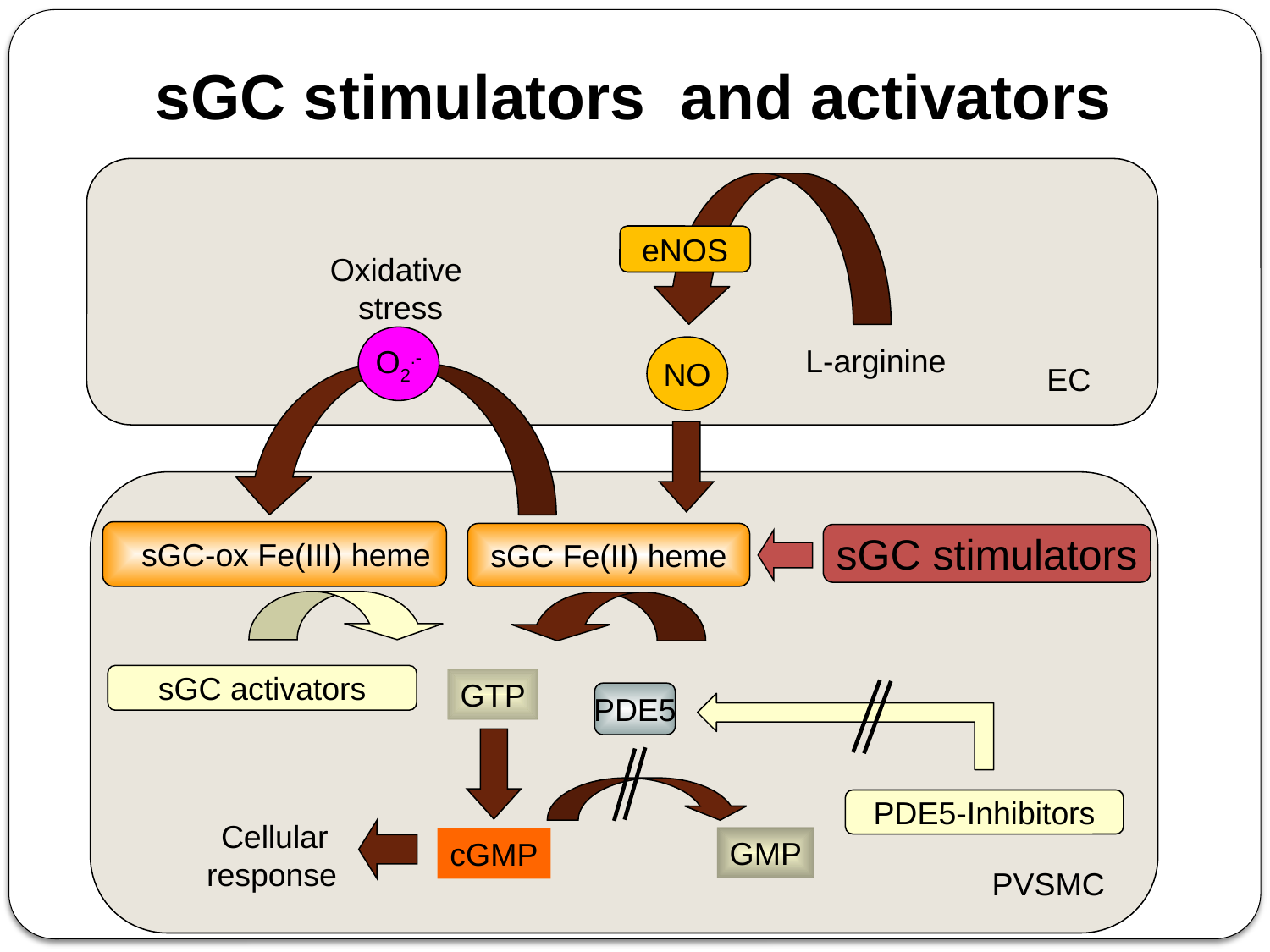

sGC stimulators  and activators

eNOS
Oxidative
stress
O2.-
L-arginine
NO
EC

sGC-ox Fe(III) heme
sGC Fe(II) heme
sGC stimulators

sGC activators
GTP

PDE5

PDE5-Inhibitors
Cellular
response

GMP
cGMP
PVSMC